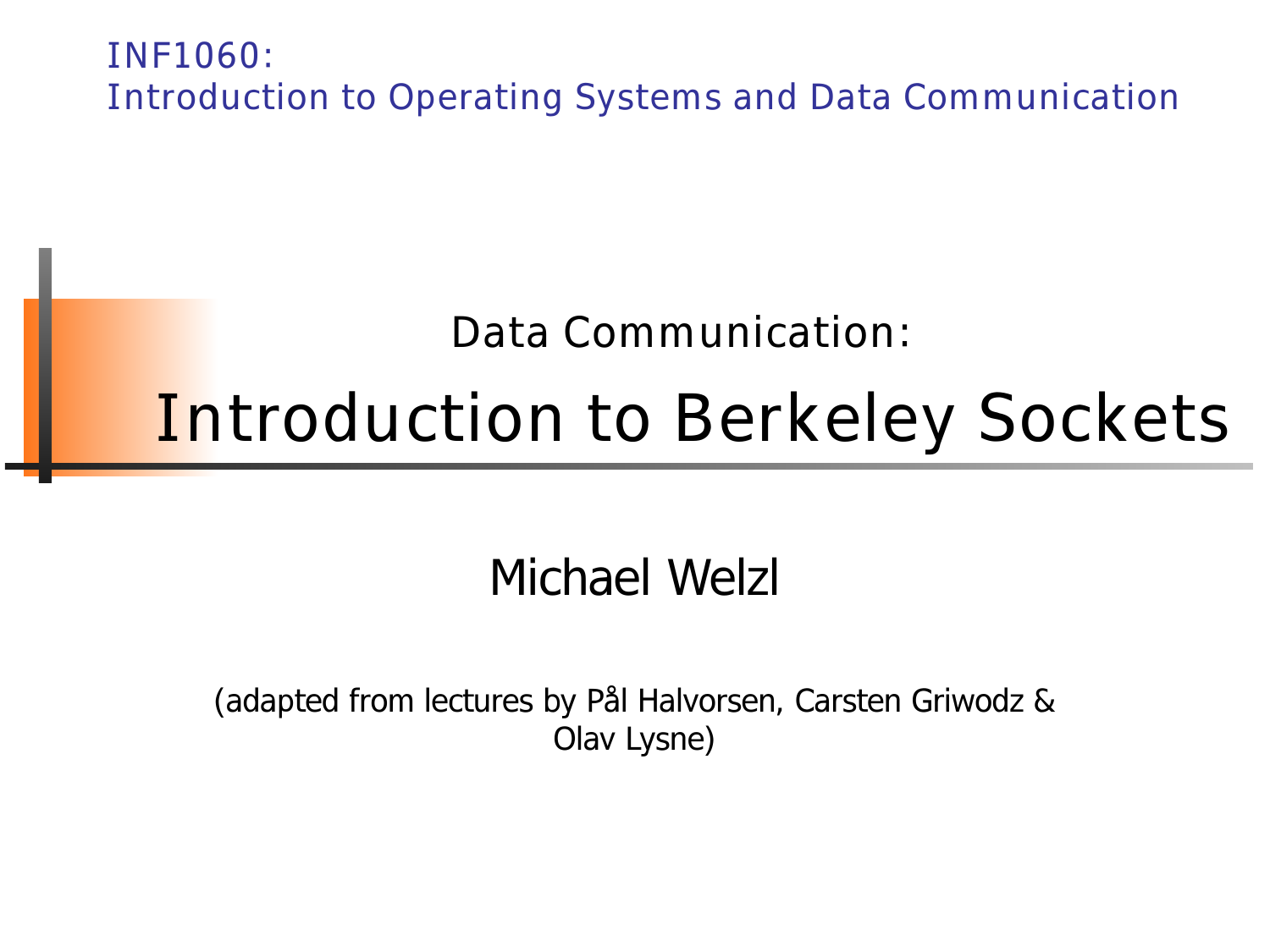

INF1060:
Introduction to Operating Systems and Data Communication
Data Communication:
 Introduction to Berkeley Sockets
Michael Welzl

(adapted from lectures by Pål Halvorsen, Carsten Griwodz & Olav Lysne)